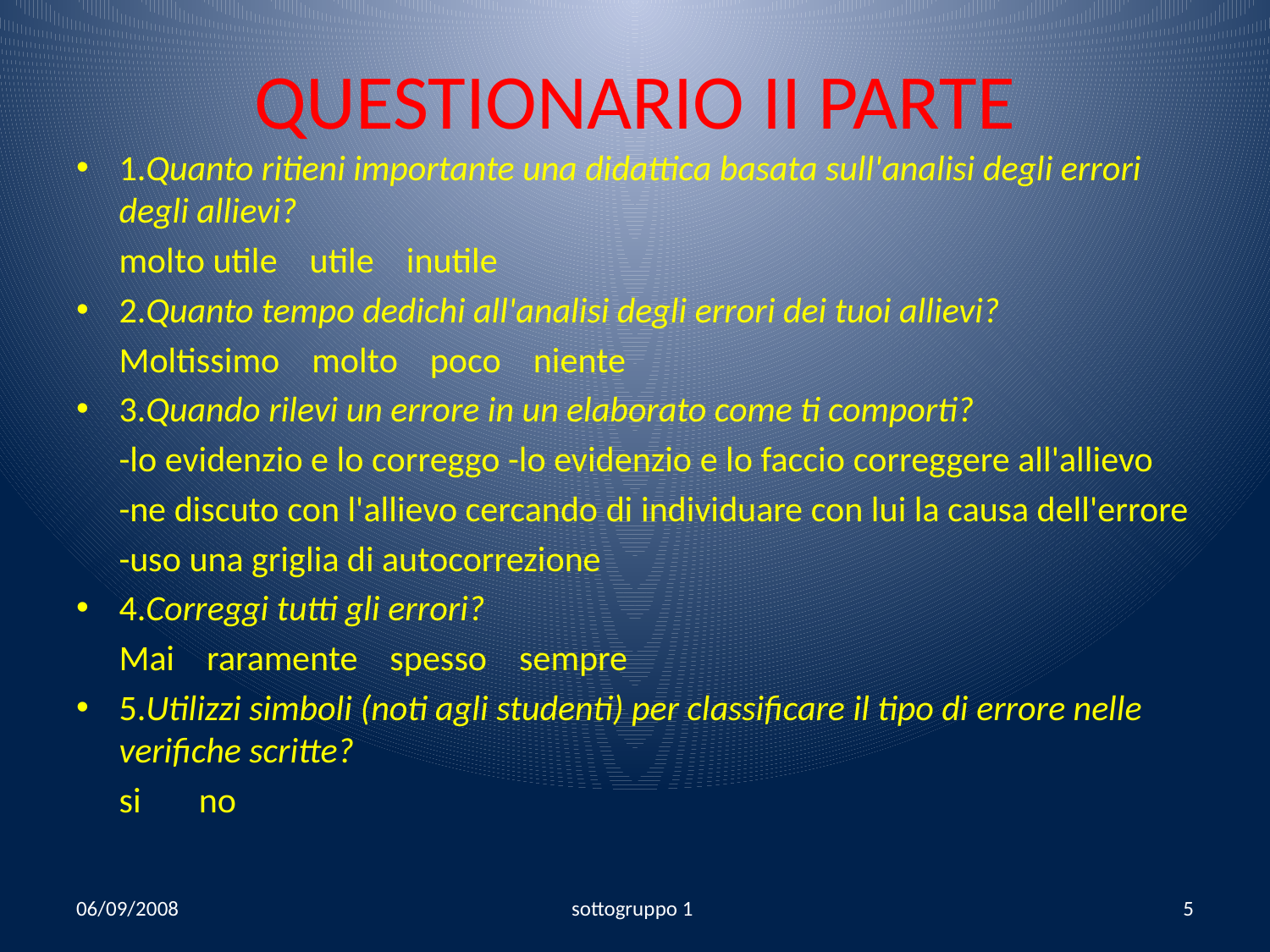

# QUESTIONARIO II PARTE
1.Quanto ritieni importante una didattica basata sull'analisi degli errori degli allievi?
	molto utile    utile    inutile
2.Quanto tempo dedichi all'analisi degli errori dei tuoi allievi?
	Moltissimo    molto    poco    niente
3.Quando rilevi un errore in un elaborato come ti comporti?
	-lo evidenzio e lo correggo -lo evidenzio e lo faccio correggere all'allievo
	-ne discuto con l'allievo cercando di individuare con lui la causa dell'errore
	-uso una griglia di autocorrezione
4.Correggi tutti gli errori?
	Mai    raramente    spesso    sempre
5.Utilizzi simboli (noti agli studenti) per classificare il tipo di errore nelle verifiche scritte?
		si		no

06/09/2008
sottogruppo 1
5